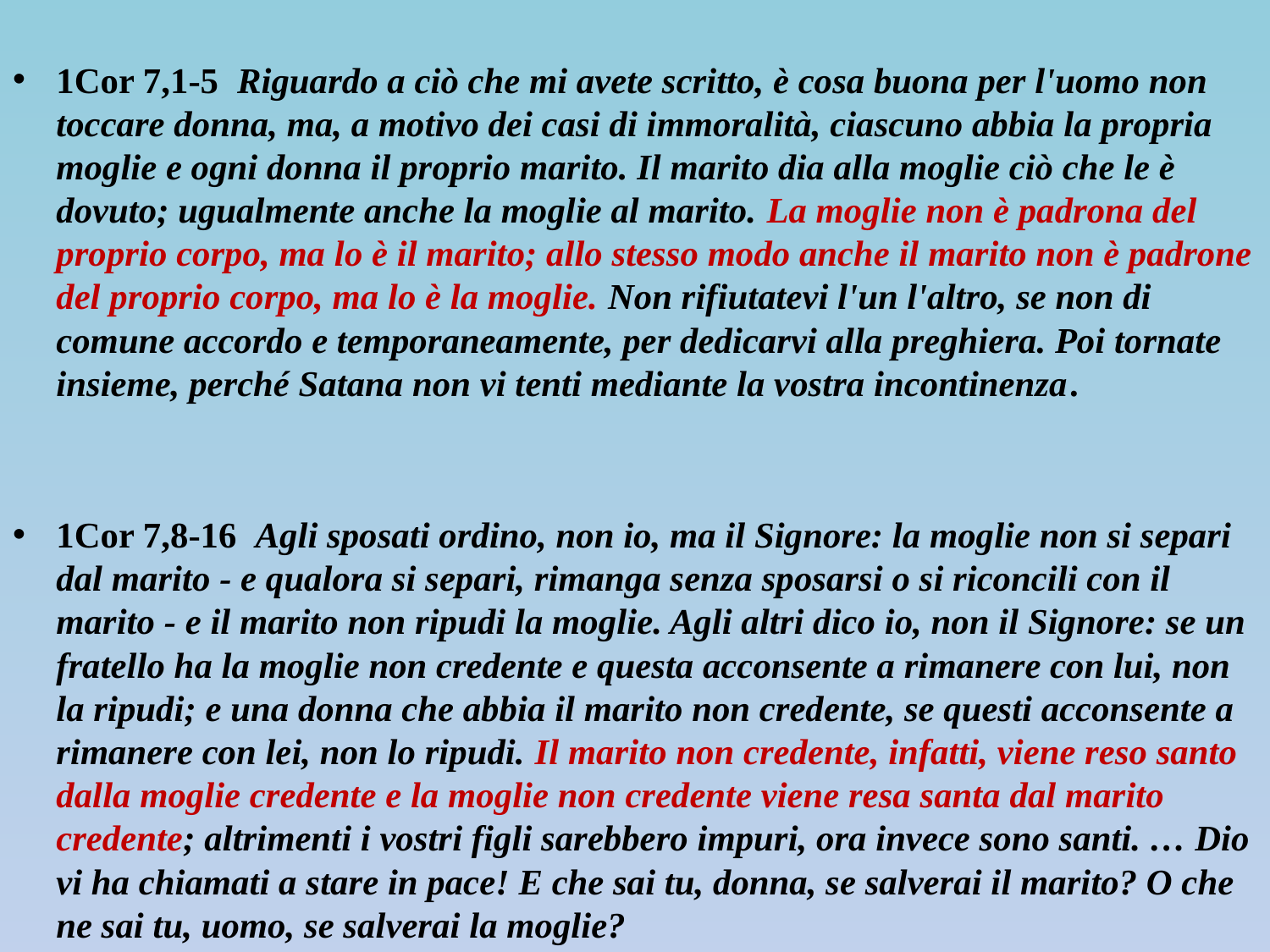

1Cor 7,1-5  Riguardo a ciò che mi avete scritto, è cosa buona per l'uomo non toccare donna, ma, a motivo dei casi di immoralità, ciascuno abbia la propria moglie e ogni donna il proprio marito. Il marito dia alla moglie ciò che le è dovuto; ugualmente anche la moglie al marito. La moglie non è padrona del proprio corpo, ma lo è il marito; allo stesso modo anche il marito non è padrone del proprio corpo, ma lo è la moglie. Non rifiutatevi l'un l'altro, se non di comune accordo e temporaneamente, per dedicarvi alla preghiera. Poi tornate insieme, perché Satana non vi tenti mediante la vostra incontinenza.

1Cor 7,8-16  Agli sposati ordino, non io, ma il Signore: la moglie non si separi dal marito - e qualora si separi, rimanga senza sposarsi o si riconcili con il marito - e il marito non ripudi la moglie. Agli altri dico io, non il Signore: se un fratello ha la moglie non credente e questa acconsente a rimanere con lui, non la ripudi; e una donna che abbia il marito non credente, se questi acconsente a rimanere con lei, non lo ripudi. Il marito non credente, infatti, viene reso santo dalla moglie credente e la moglie non credente viene resa santa dal marito credente; altrimenti i vostri figli sarebbero impuri, ora invece sono santi. … Dio vi ha chiamati a stare in pace! E che sai tu, donna, se salverai il marito? O che ne sai tu, uomo, se salverai la moglie?